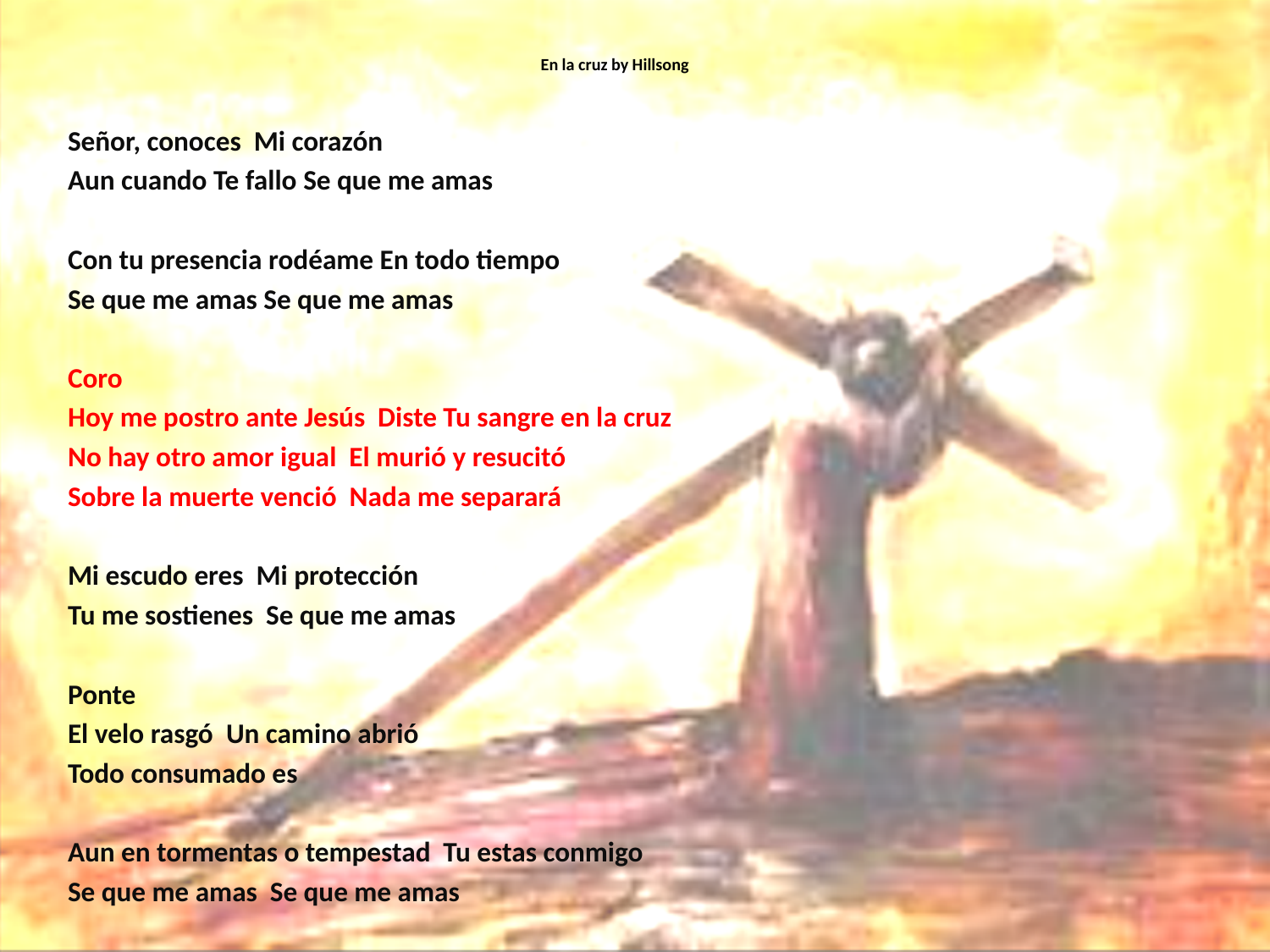

# En la cruz by Hillsong
Señor, conoces  Mi corazón
Aun cuando Te fallo Se que me amas

Con tu presencia rodéame En todo tiempo
Se que me amas Se que me amas

Coro
Hoy me postro ante Jesús  Diste Tu sangre en la cruz
No hay otro amor igual  El murió y resucitó
Sobre la muerte venció  Nada me separará

Mi escudo eres  Mi protección
Tu me sostienes  Se que me amas

Ponte
El velo rasgó  Un camino abrió
Todo consumado es

Aun en tormentas o tempestad  Tu estas conmigo
Se que me amas  Se que me amas